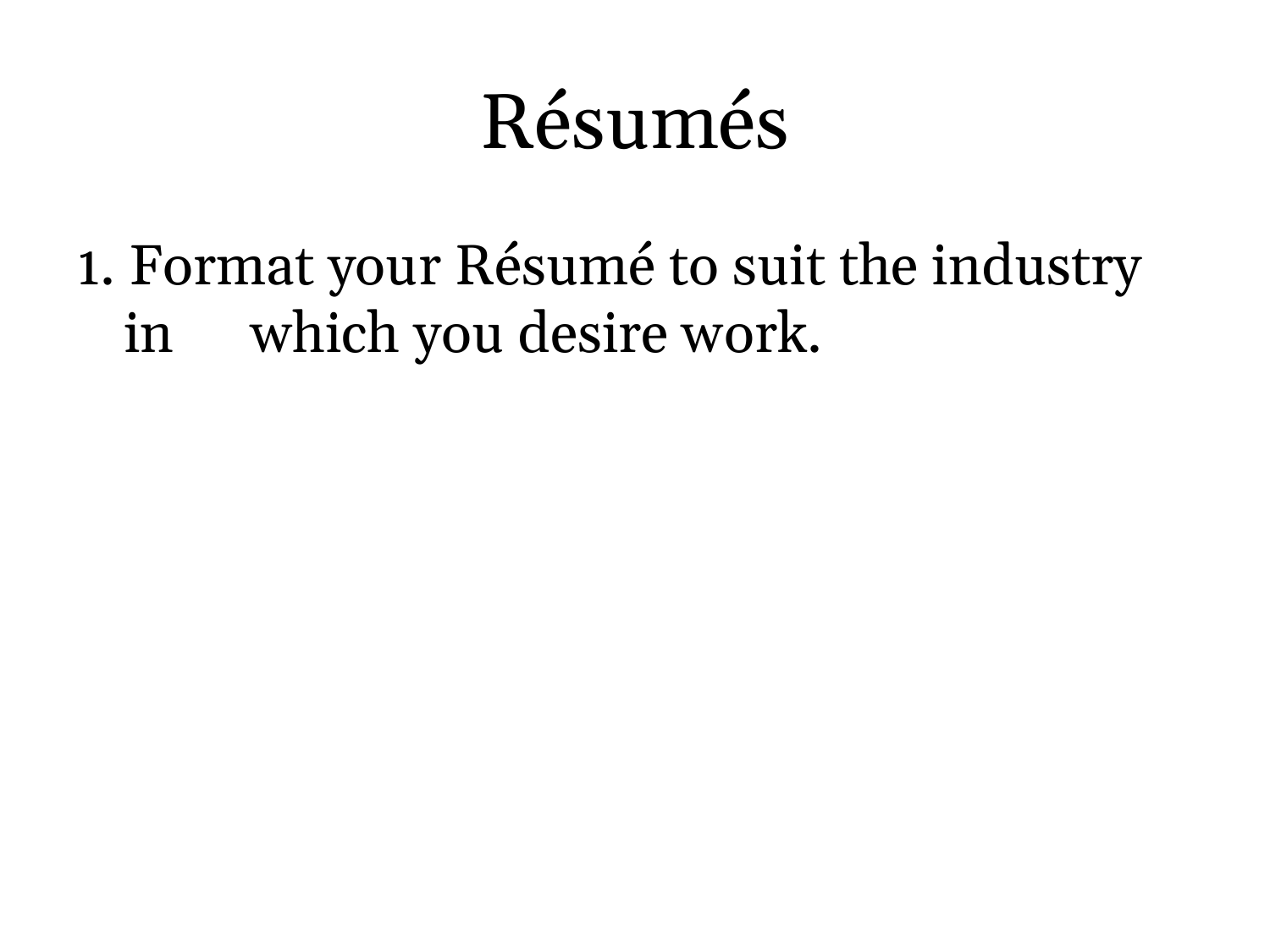

# Résumés
1. Format your Résumé to suit the industry in 	which you desire work.